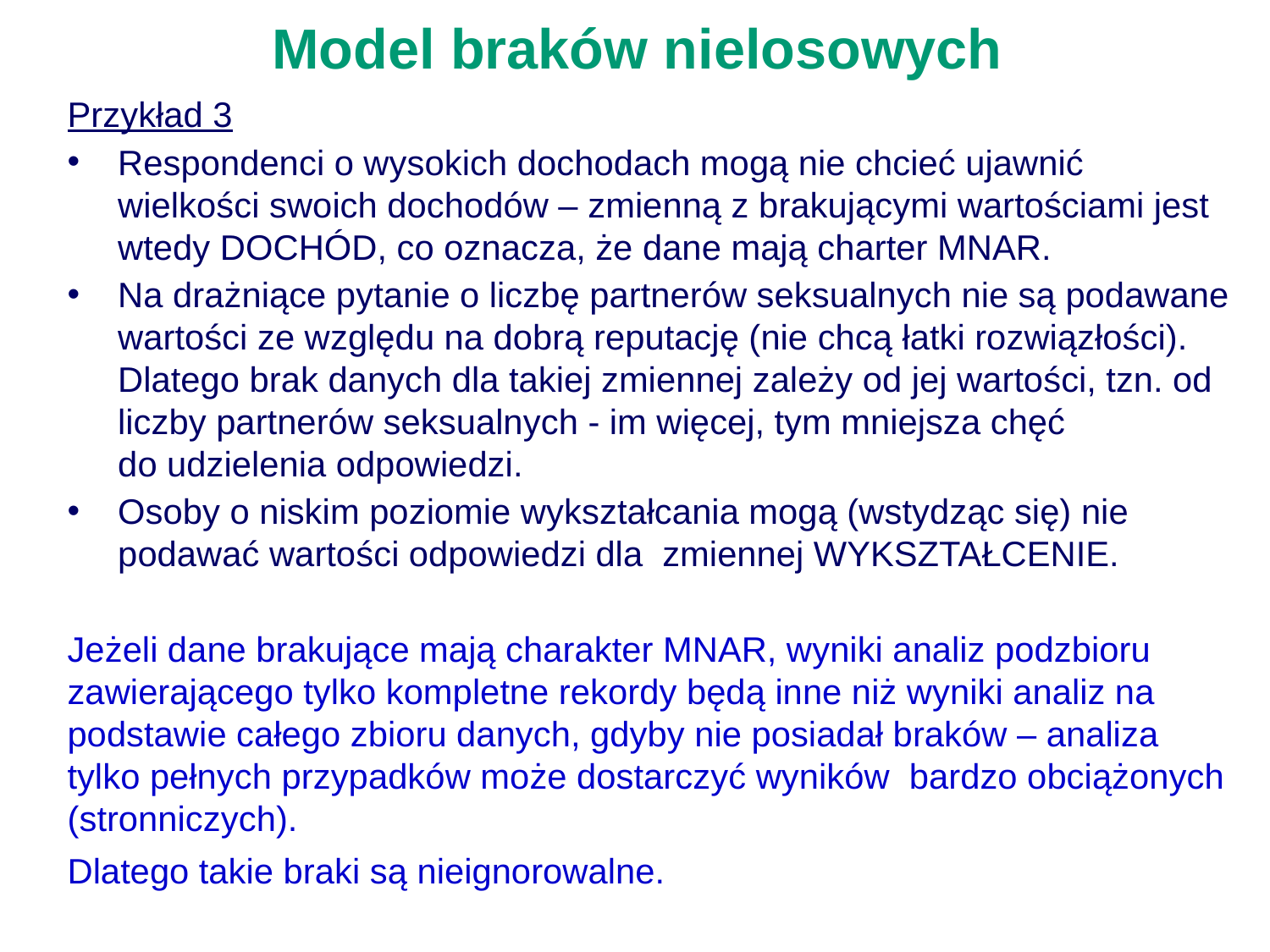

# Model braków nielosowych
Przykład 3
Respondenci o wysokich dochodach mogą nie chcieć ujawnić wielkości swoich dochodów – zmienną z brakującymi wartościami jest wtedy DOCHÓD, co oznacza, że dane mają charter MNAR.
Na drażniące pytanie o liczbę partnerów seksualnych nie są podawane wartości ze względu na dobrą reputację (nie chcą łatki rozwiązłości). Dlatego brak danych dla takiej zmiennej zależy od jej wartości, tzn. od liczby partnerów seksualnych - im więcej, tym mniejsza chęć do udzielenia odpowiedzi.
Osoby o niskim poziomie wykształcania mogą (wstydząc się) nie podawać wartości odpowiedzi dla  zmiennej WYKSZTAŁCENIE.

Jeżeli dane brakujące mają charakter MNAR, wyniki analiz podzbioru zawierającego tylko kompletne rekordy będą inne niż wyniki analiz na podstawie całego zbioru danych, gdyby nie posiadał braków – analiza tylko pełnych przypadków może dostarczyć wyników  bardzo obciążonych (stronniczych).
Dlatego takie braki są nieignorowalne.